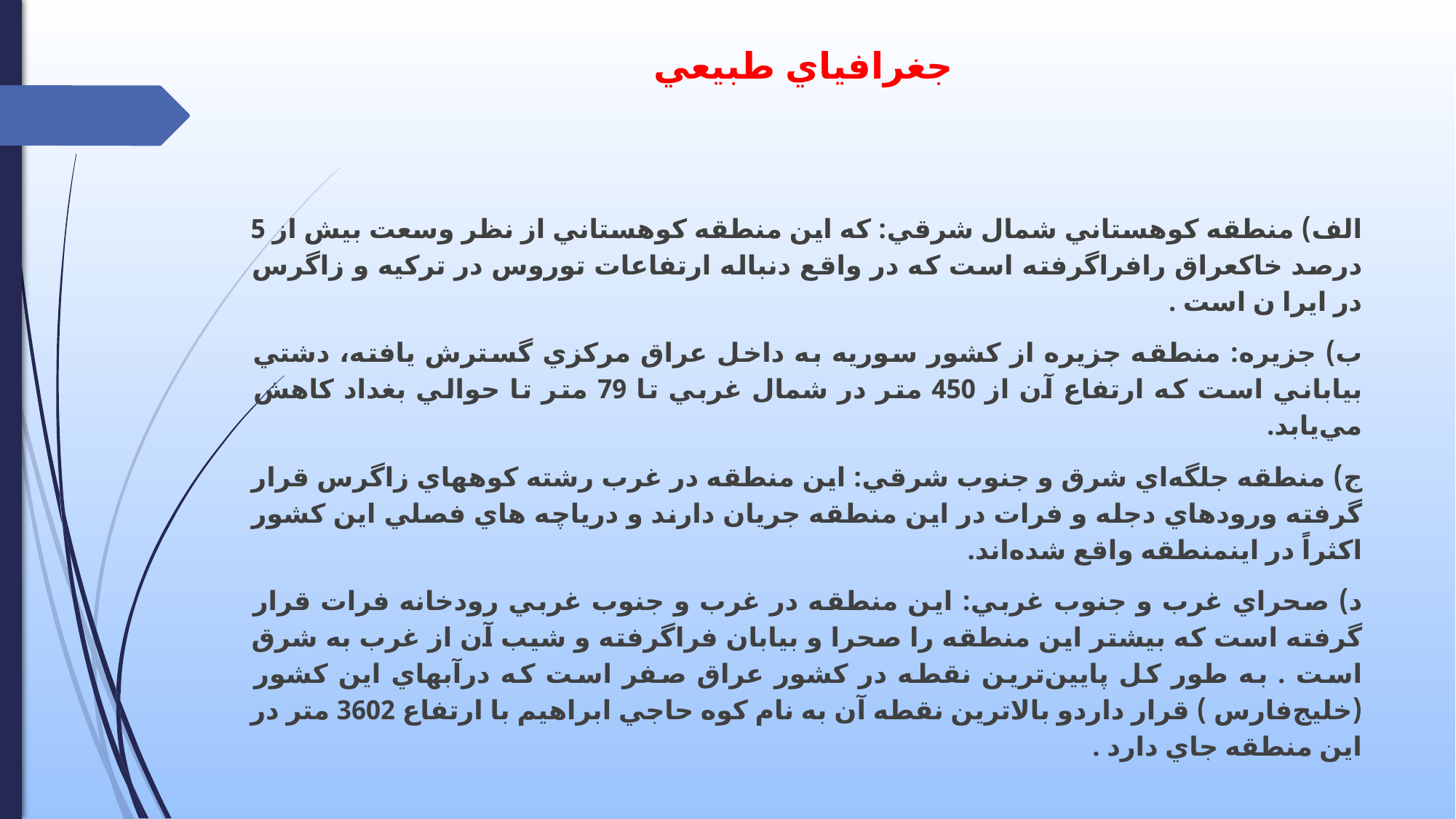

# جغرافياي طبيعي

الف) منطقه كوهستاني شمال شرقي: كه اين منطقه كوهستاني از نظر وسعت بيش از 5 درصد خاكعراق رافراگرفته است كه در واقع دنباله ارتفاعات توروس در تركيه و زاگرس در ايرا ن است .
ب) جزيره: منطقه جزيره از كشور سوريه به داخل عراق مركزي گسترش يافته، دشتي بياباني است كه ارتفاع آن از 450 متر در شمال غربي تا 79 متر تا حوالي بغداد كاهش مي‌يابد.
ج) منطقه جلگه‌اي شرق و جنوب شرقي: اين منطقه در غرب رشته كوههاي زاگرس قرار گرفته ورودهاي دجله و فرات در اين منطقه جريان دارند و درياچه هاي فصلي اين كشور اكثراً در اينمنطقه واقع شده‌اند.
د) صحراي غرب و جنوب غربي: اين منطقه در غرب و جنوب غربي رودخانه فرات قرار گرفته است كه بيشتر اين منطقه را صحرا و بيابان فراگرفته و شيب آن از غرب به شرق است . به طور كل پايين‌ترين نقطه در كشور عراق صفر است كه درآبهاي اين كشور (خليج‌فارس ) قرار داردو بالاترين نقطه آن به نام كوه حاجي ابراهيم با ارتفاع 3602 متر در اين منطقه جاي دارد .